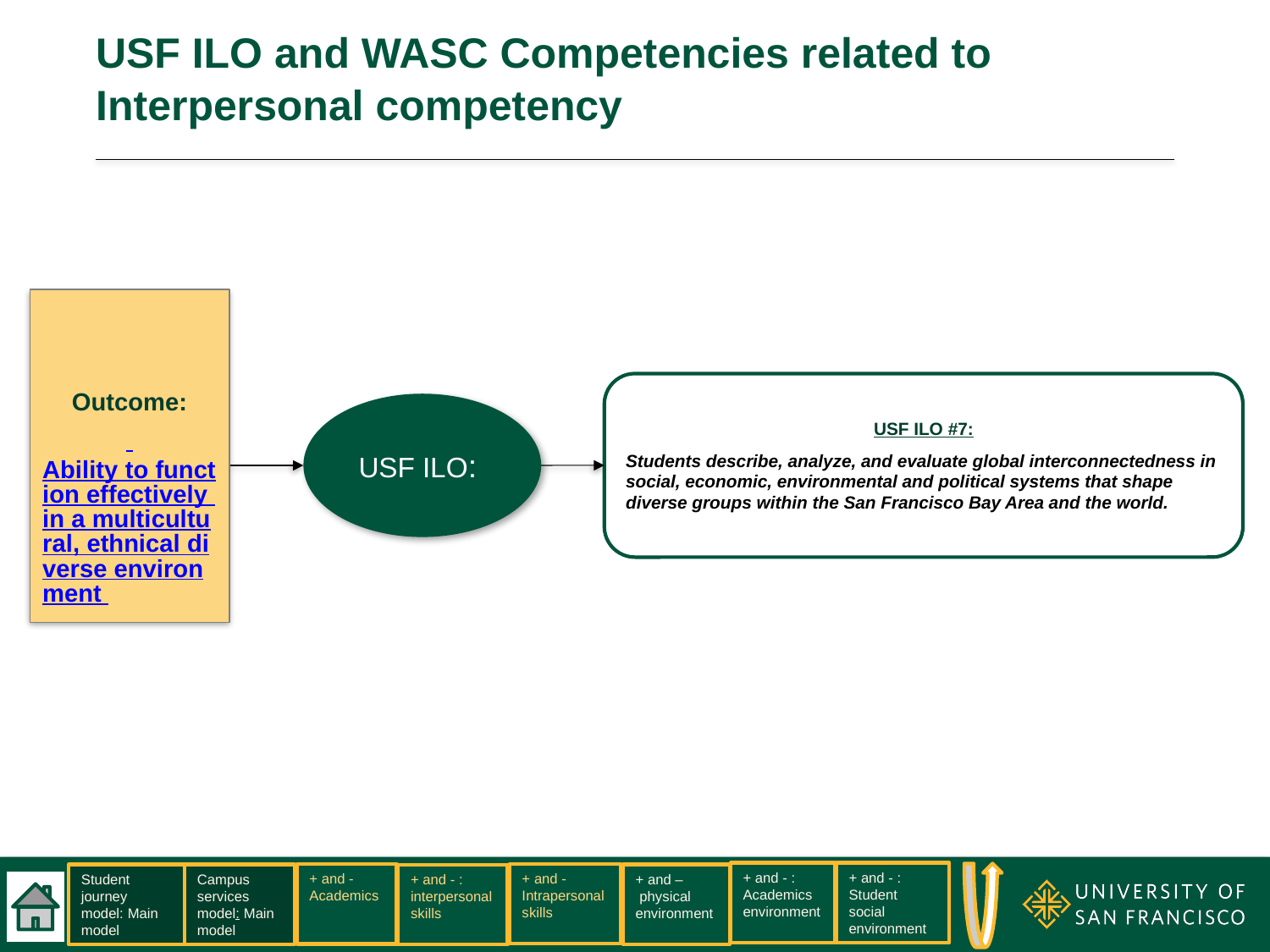

# USF ILO and WASC Competencies related to Interpersonal competency
Outcome:

 Ability to function effectively in a multicultural, ethnical diverse environment

USF ILO #7:

Students describe, analyze, and evaluate global interconnectedness in social, economic, environmental and political systems that shape diverse groups within the San Francisco Bay Area and the world.
USF ILO:
+ and - : Academics environment

+ and - : Student social environment

+ and - Intrapersonal skills

+ and -Academics

Student journey model: Main model
Campus services model: Main model
+ and –
 physical environment

+ and - : interpersonal skills